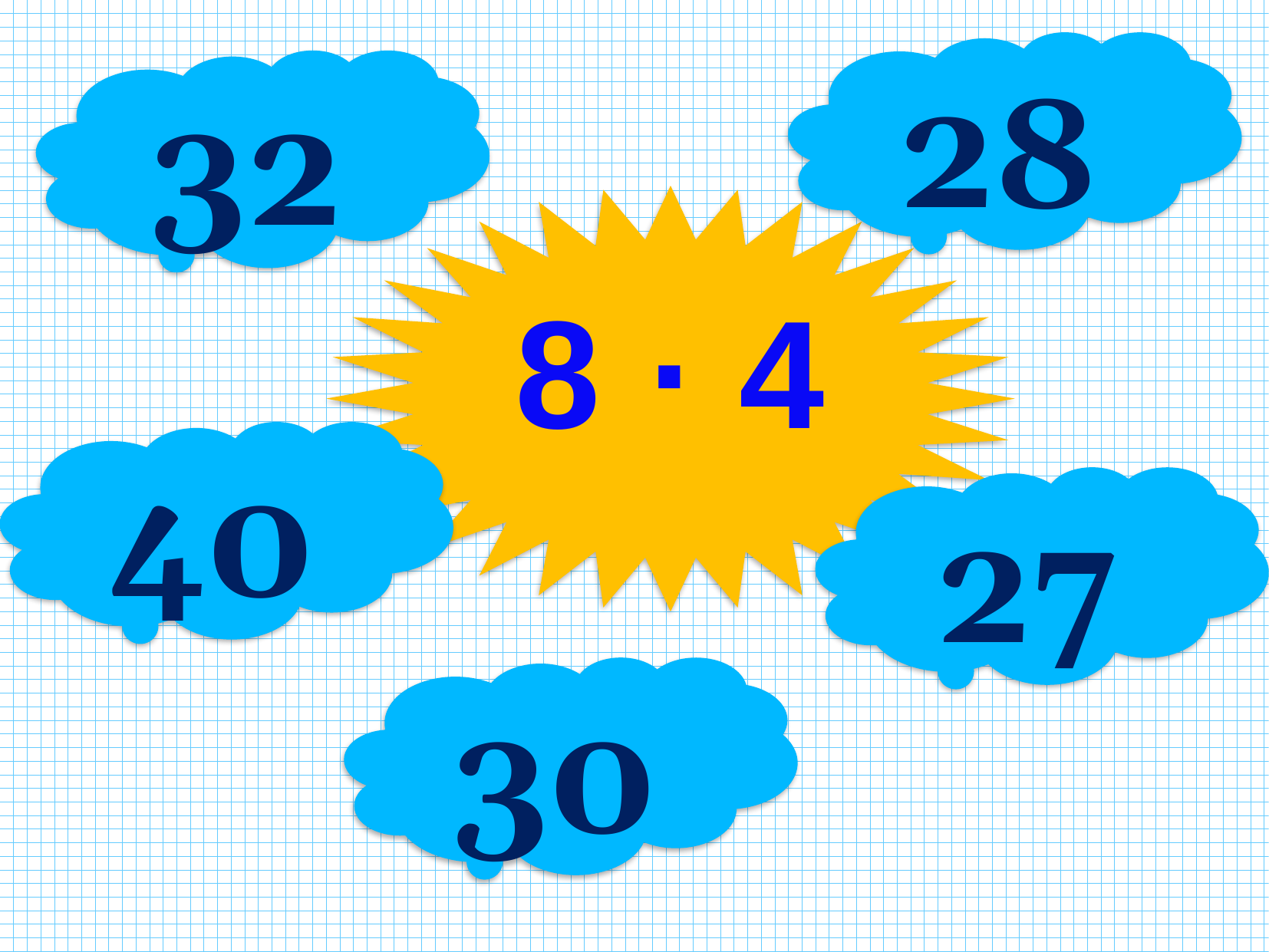

28
32
8 · 4
40
27
30